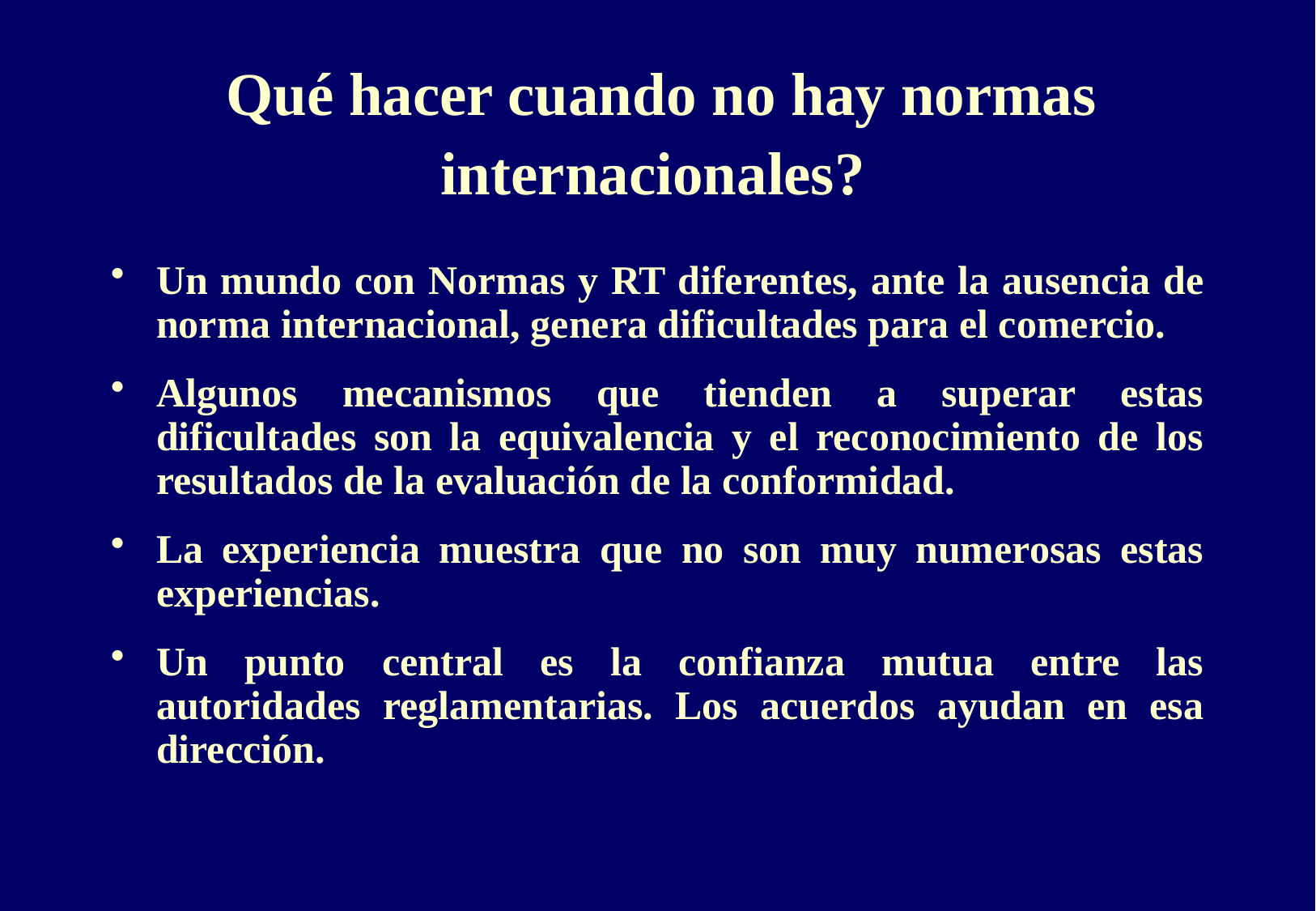

# Qué hacer cuando no hay normas internacionales?
Un mundo con Normas y RT diferentes, ante la ausencia de norma internacional, genera dificultades para el comercio.

Algunos mecanismos que tienden a superar estas dificultades son la equivalencia y el reconocimiento de los resultados de la evaluación de la conformidad.

La experiencia muestra que no son muy numerosas estas experiencias.

Un punto central es la confianza mutua entre las autoridades reglamentarias. Los acuerdos ayudan en esa dirección.